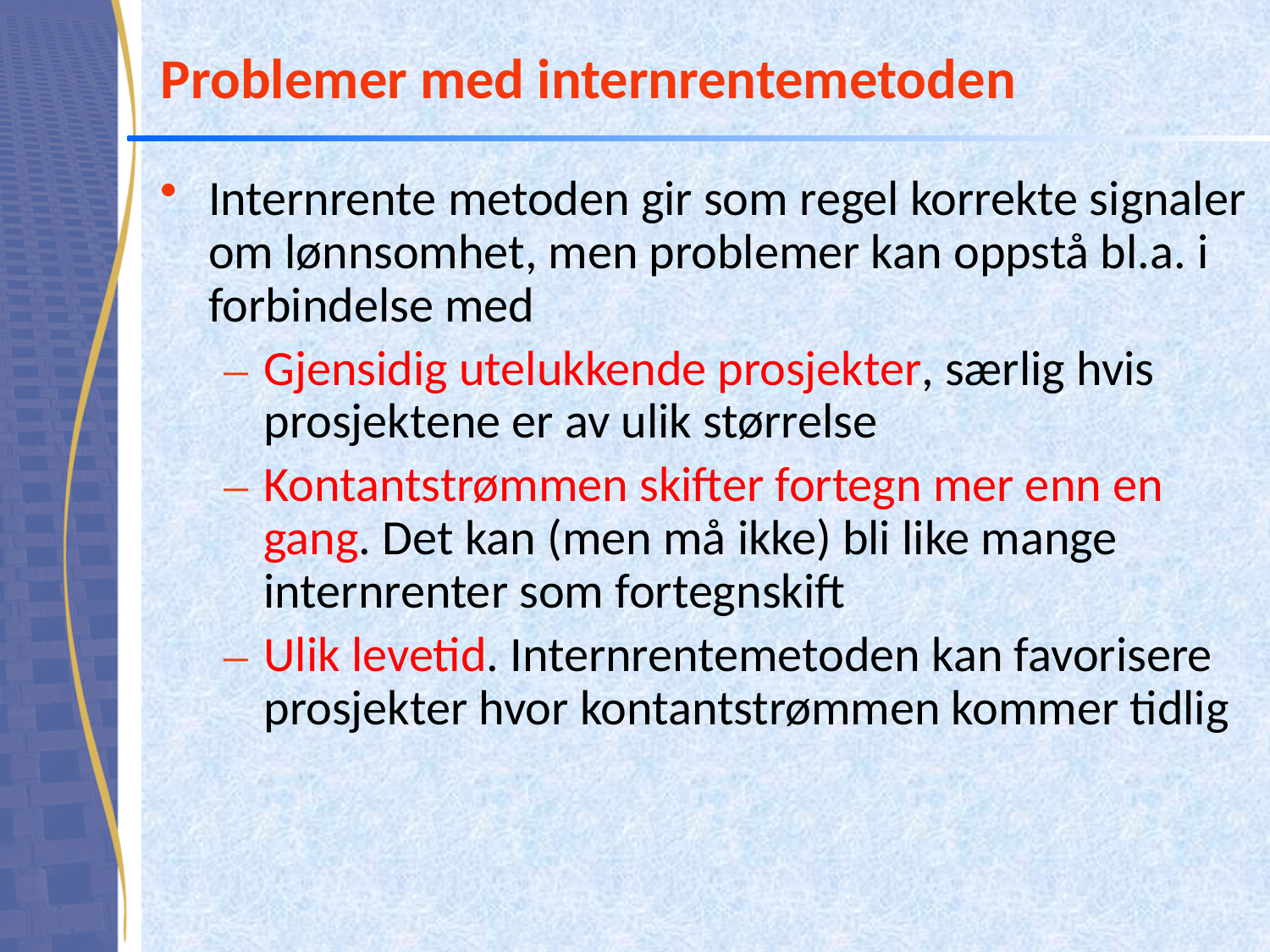

# Problemer med internrentemetoden
Internrente metoden gir som regel korrekte signaler om lønnsomhet, men problemer kan oppstå bl.a. i forbindelse med
Gjensidig utelukkende prosjekter, særlig hvis prosjektene er av ulik størrelse
Kontantstrømmen skifter fortegn mer enn en gang. Det kan (men må ikke) bli like mange internrenter som fortegnskift
Ulik levetid. Internrentemetoden kan favorisere prosjekter hvor kontantstrømmen kommer tidlig